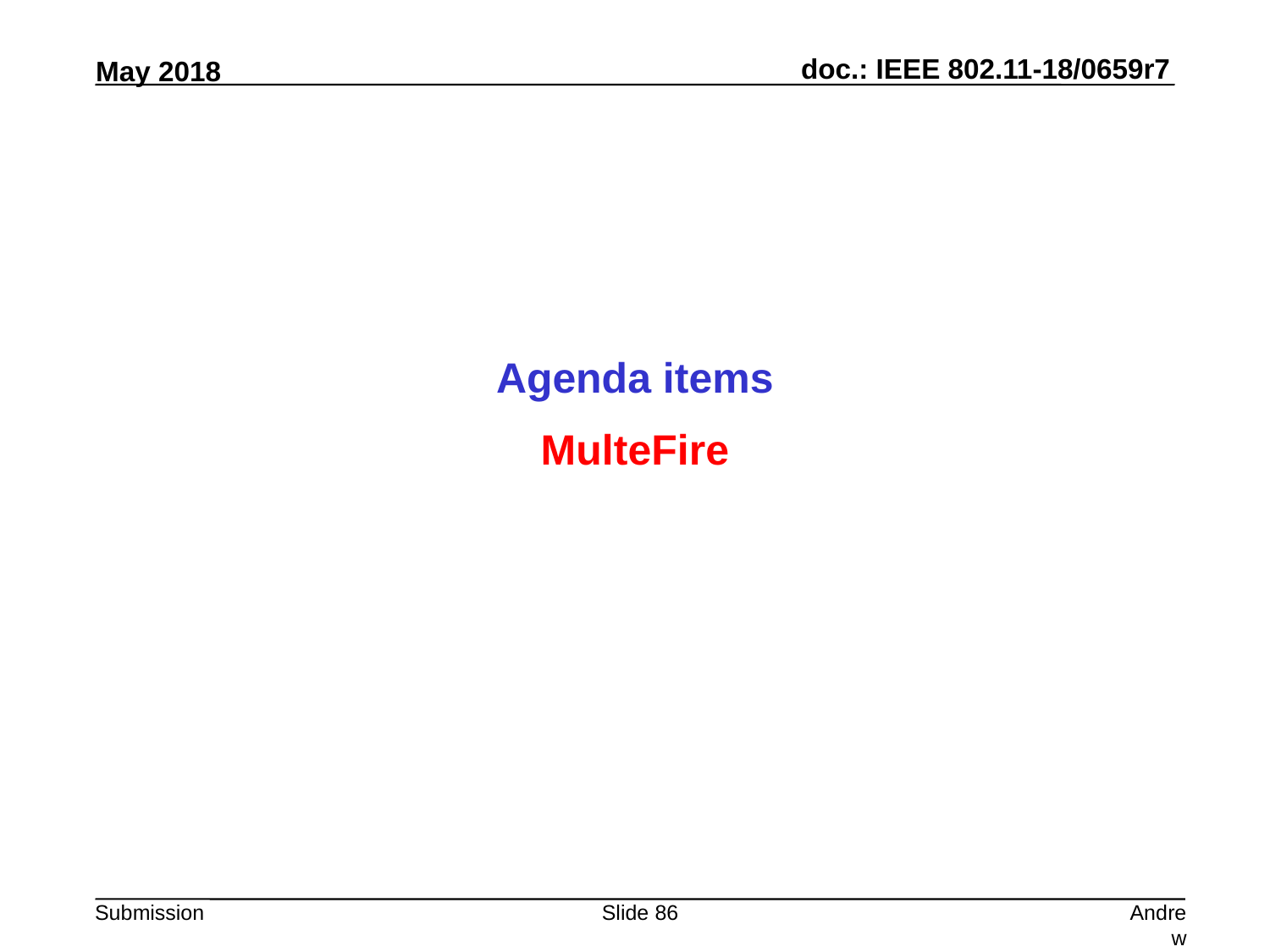

Agenda items
MulteFire
Slide 86
Andrew Myles, Cisco